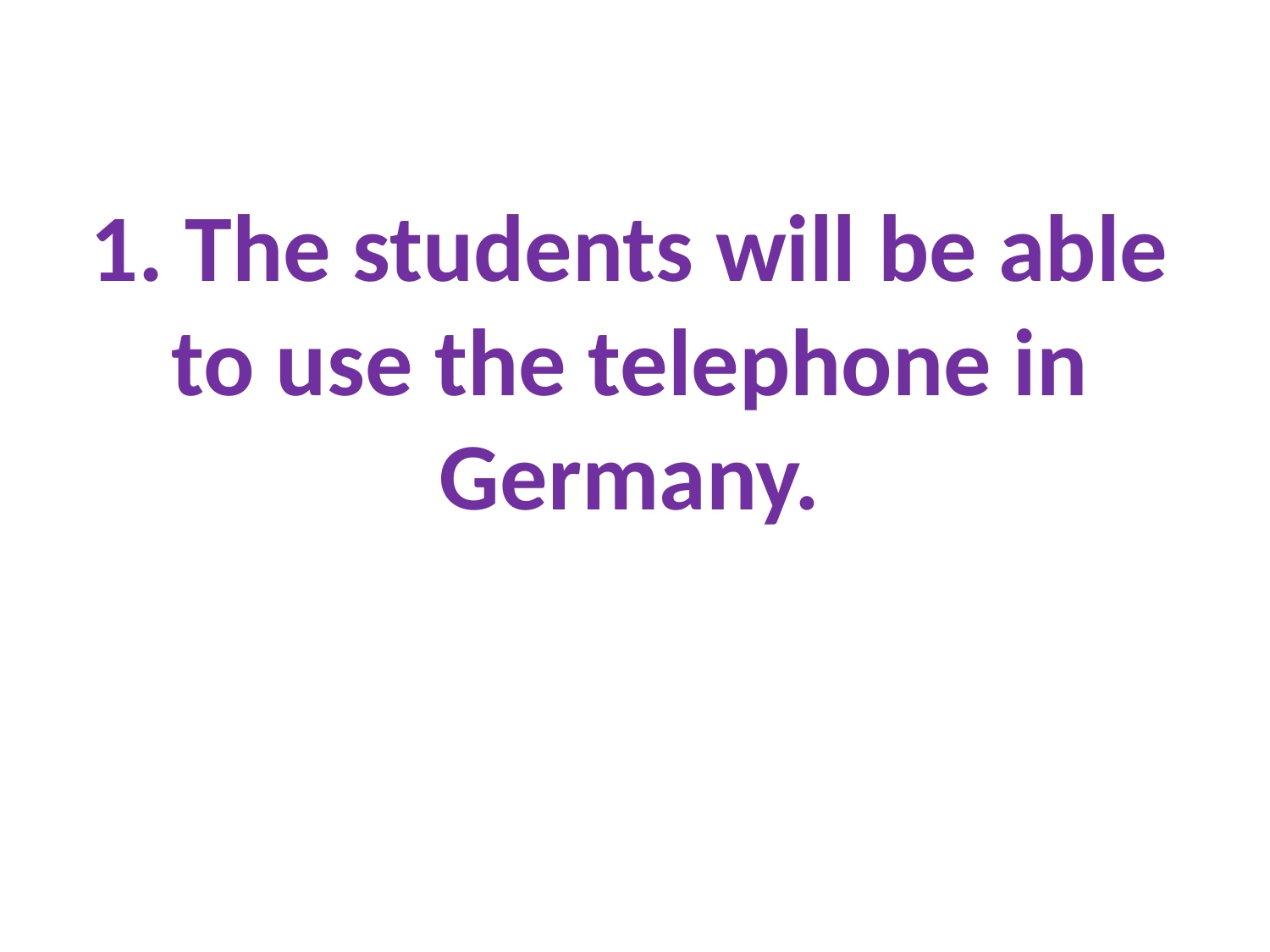

1. The students will be able to use the telephone in Germany.